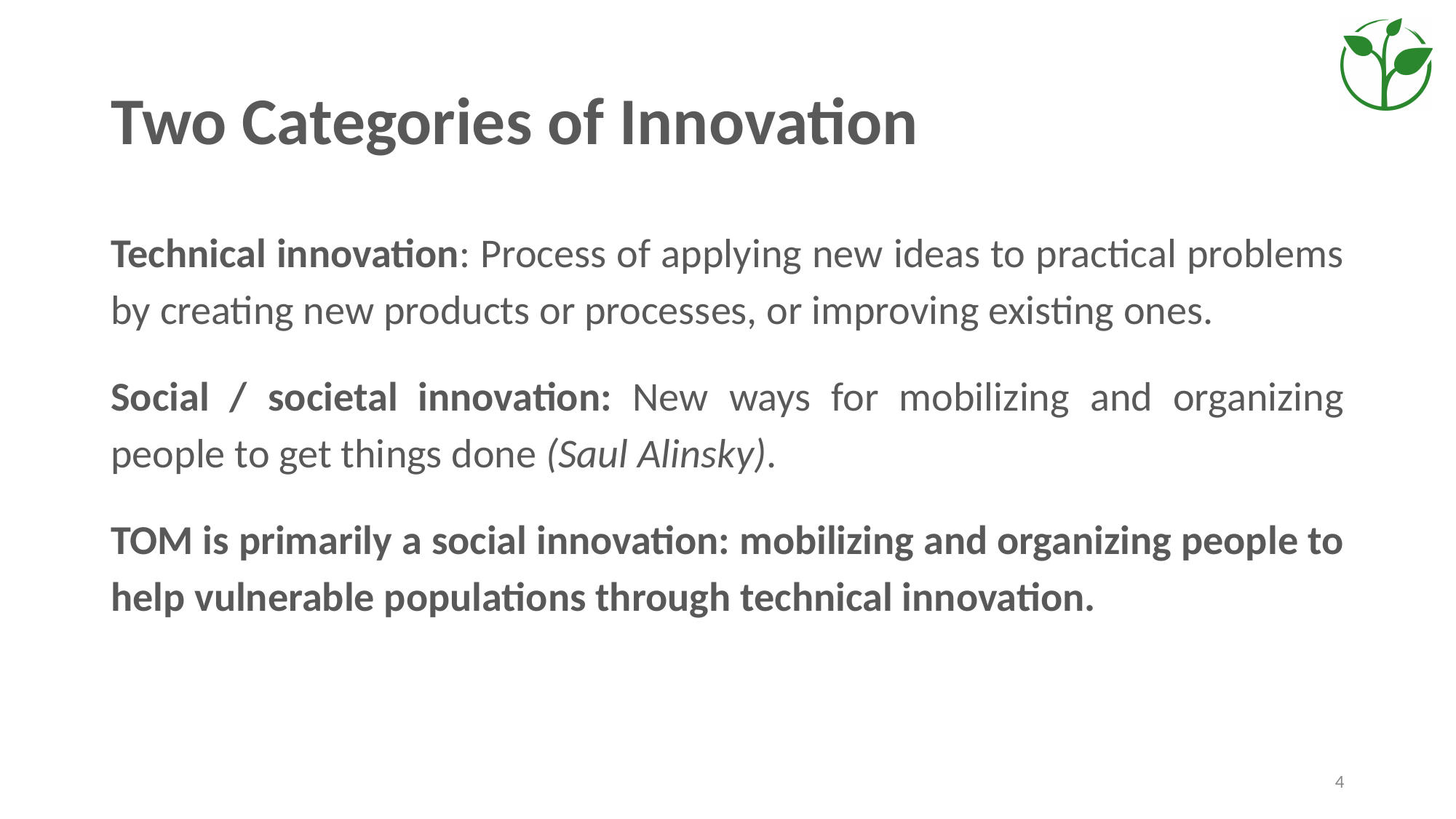

# Two Categories of Innovation
Technical innovation: Process of applying new ideas to practical problems by creating new products or processes, or improving existing ones.
Social / societal innovation: New ways for mobilizing and organizing people to get things done (Saul Alinsky).
TOM is primarily a social innovation: mobilizing and organizing people to help vulnerable populations through technical innovation.

4